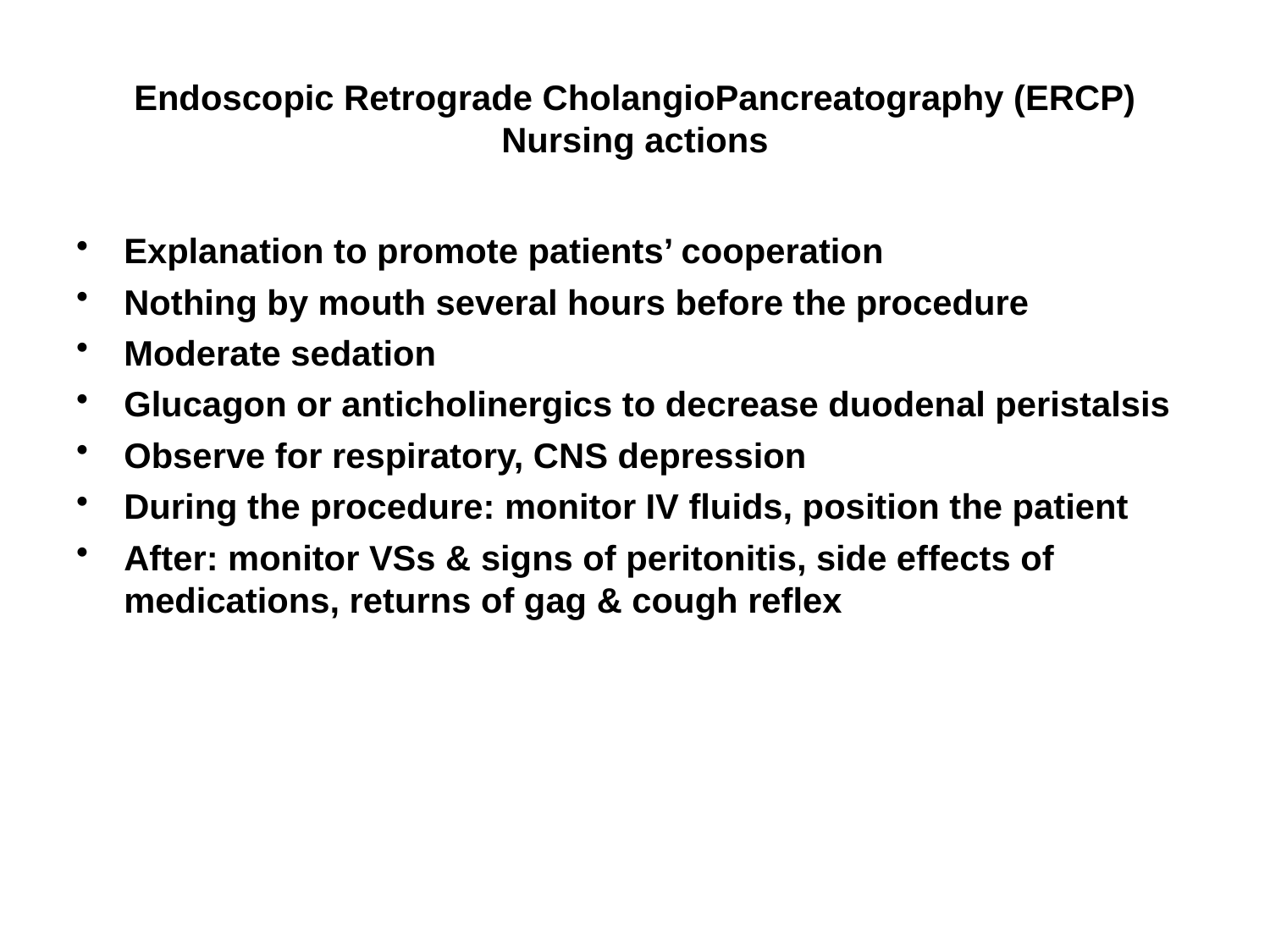

# Endoscopic Retrograde CholangioPancreatography (ERCP) Nursing actions
Explanation to promote patients’ cooperation
Nothing by mouth several hours before the procedure
Moderate sedation
Glucagon or anticholinergics to decrease duodenal peristalsis
Observe for respiratory, CNS depression
During the procedure: monitor IV fluids, position the patient
After: monitor VSs & signs of peritonitis, side effects of medications, returns of gag & cough reflex